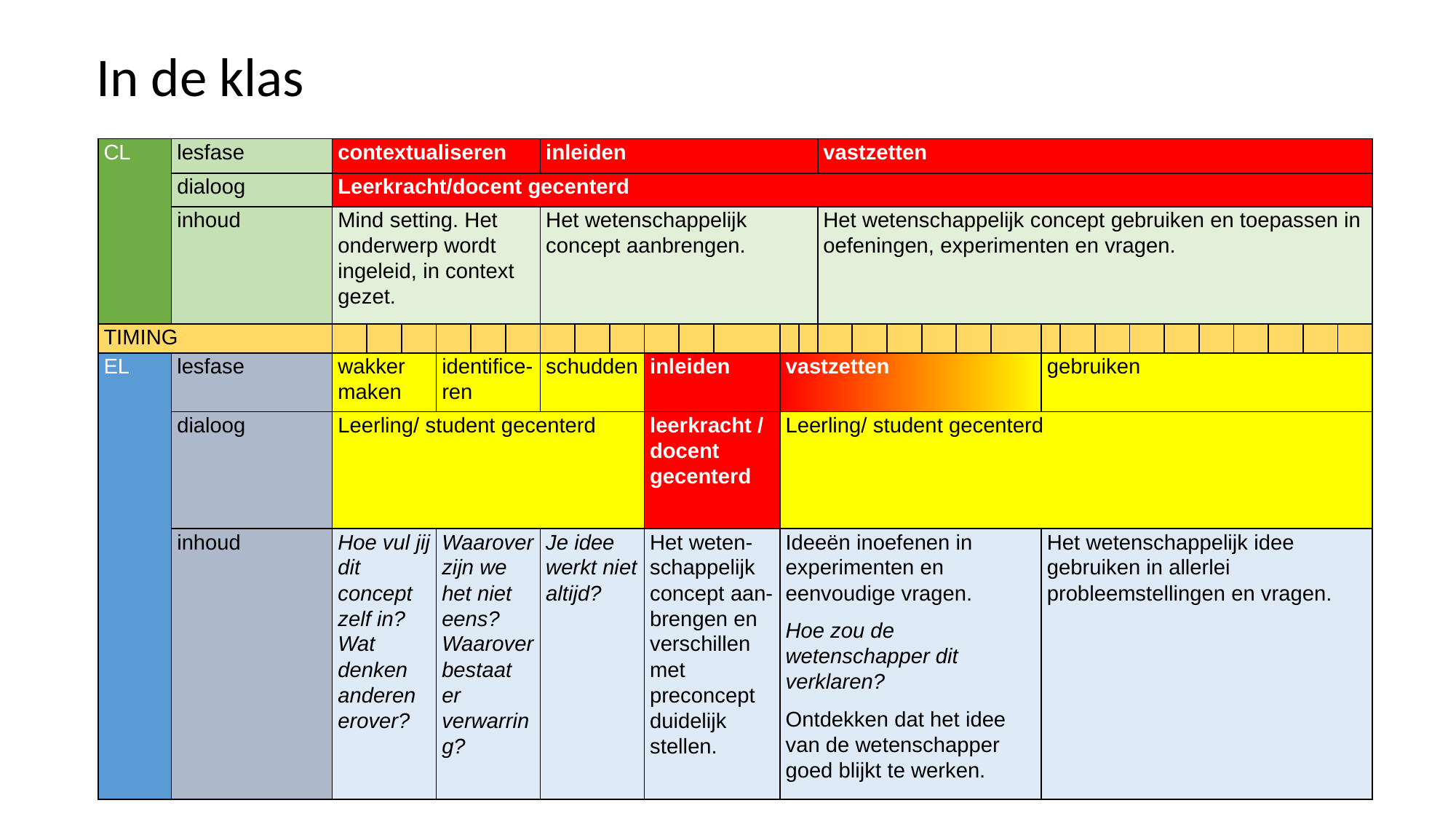

# In de klas
| CL | lesfase | contextualiseren |  |  |  |  |  | inleiden |  |  |  |  |  |  |  | vastzetten |  |  |  |  |  |  |  |  |  |  |  |  |  |  |  |
| --- | --- | --- | --- | --- | --- | --- | --- | --- | --- | --- | --- | --- | --- | --- | --- | --- | --- | --- | --- | --- | --- | --- | --- | --- | --- | --- | --- | --- | --- | --- | --- |
|  | dialoog | Leerkracht/docent gecenterd |  |  |  |  |  |  |  |  |  |  |  |  |  |  |  |  |  |  |  |  |  |  |  |  |  |  |  |  |  |
|  | inhoud | Mind setting. Het onderwerp wordt ingeleid, in context gezet. |  |  |  |  |  | Het wetenschappelijk concept aanbrengen. |  |  |  |  |  |  |  | Het wetenschappelijk concept gebruiken en toepassen in oefeningen, experimenten en vragen. |  |  |  |  |  |  |  |  |  |  |  |  |  |  |  |
| TIMING |  |  |  |  |  |  |  |  |  |  |  |  |  |  |  |  |  |  |  |  |  |  |  |  |  |  |  |  |  |  |  |
| EL | lesfase | wakker maken |  |  | identifice-ren |  |  | schudden |  |  | inleiden |  |  | vastzetten |  |  |  |  |  |  |  | gebruiken |  |  |  |  |  |  |  |  |  |
|  | dialoog | Leerling/ student gecenterd |  |  |  |  |  |  |  |  | leerkracht / docent gecenterd |  |  | Leerling/ student gecenterd |  |  |  |  |  |  |  |  |  |  |  |  |  |  |  |  |  |
|  | inhoud | Hoe vul jij dit concept zelf in? Wat denken anderen erover? |  |  | Waarover zijn we het niet eens? Waarover bestaat er verwarring? |  |  | Je idee werkt niet altijd? |  |  | Het weten-schappelijk concept aan-brengen en verschillen met preconcept duidelijk stellen. |  |  | Ideeën inoefenen in experimenten en eenvoudige vragen. Hoe zou de wetenschapper dit verklaren? Ontdekken dat het idee van de wetenschapper goed blijkt te werken. |  |  |  |  |  |  |  | Het wetenschappelijk idee gebruiken in allerlei probleemstellingen en vragen. |  |  |  |  |  |  |  |  |  |